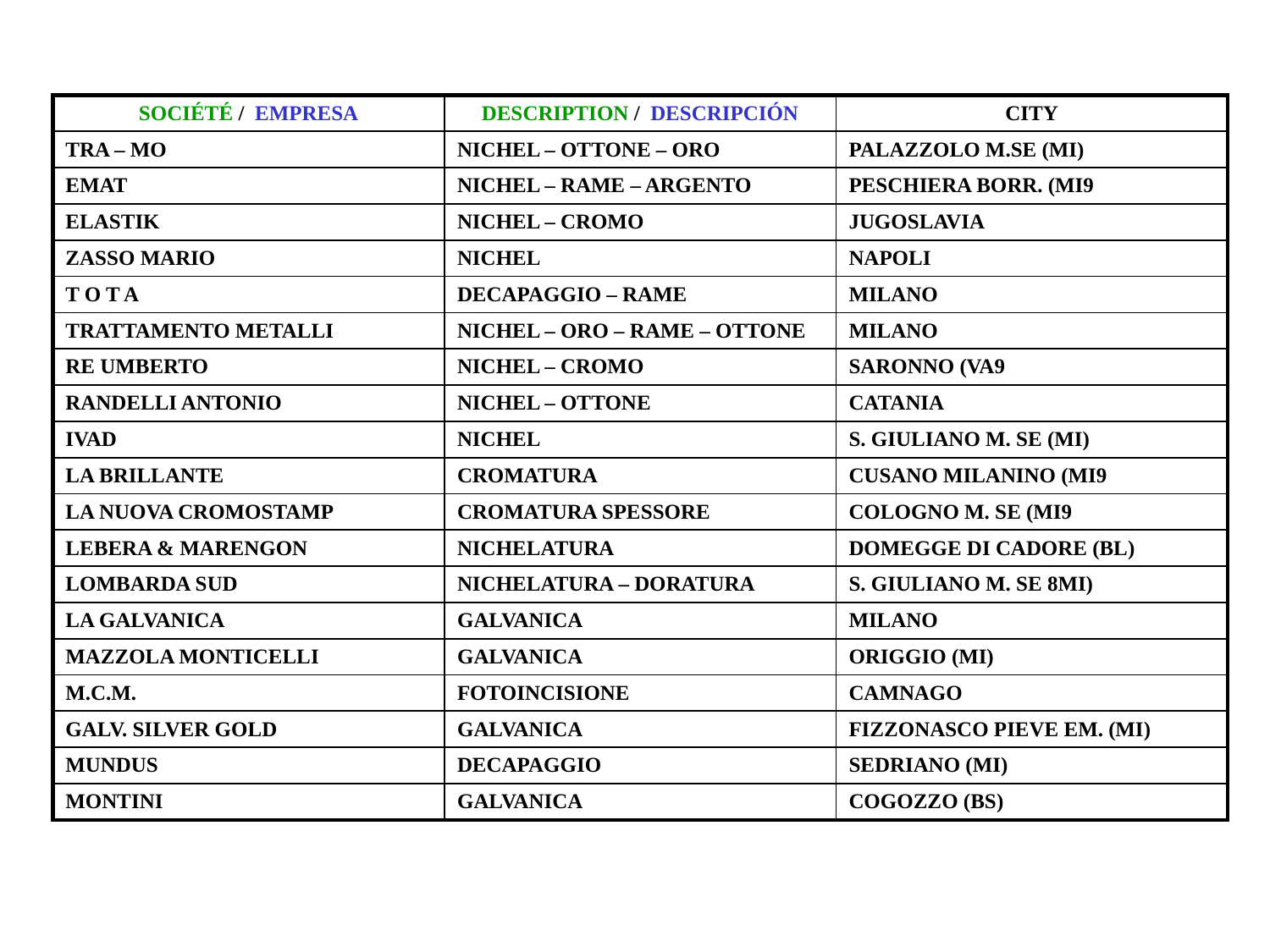

| SOCIÉTÉ / EMPRESA | DESCRIPTION / DESCRIPCIÓN | CITY |
| --- | --- | --- |
| TRA – MO | NICHEL – OTTONE – ORO | PALAZZOLO M.SE (MI) |
| EMAT | NICHEL – RAME – ARGENTO | PESCHIERA BORR. (MI9 |
| ELASTIK | NICHEL – CROMO | JUGOSLAVIA |
| ZASSO MARIO | NICHEL | NAPOLI |
| T O T A | DECAPAGGIO – RAME | MILANO |
| TRATTAMENTO METALLI | NICHEL – ORO – RAME – OTTONE | MILANO |
| RE UMBERTO | NICHEL – CROMO | SARONNO (VA9 |
| RANDELLI ANTONIO | NICHEL – OTTONE | CATANIA |
| IVAD | NICHEL | S. GIULIANO M. SE (MI) |
| LA BRILLANTE | CROMATURA | CUSANO MILANINO (MI9 |
| LA NUOVA CROMOSTAMP | CROMATURA SPESSORE | COLOGNO M. SE (MI9 |
| LEBERA & MARENGON | NICHELATURA | DOMEGGE DI CADORE (BL) |
| LOMBARDA SUD | NICHELATURA – DORATURA | S. GIULIANO M. SE 8MI) |
| LA GALVANICA | GALVANICA | MILANO |
| MAZZOLA MONTICELLI | GALVANICA | ORIGGIO (MI) |
| M.C.M. | FOTOINCISIONE | CAMNAGO |
| GALV. SILVER GOLD | GALVANICA | FIZZONASCO PIEVE EM. (MI) |
| MUNDUS | DECAPAGGIO | SEDRIANO (MI) |
| MONTINI | GALVANICA | COGOZZO (BS) |